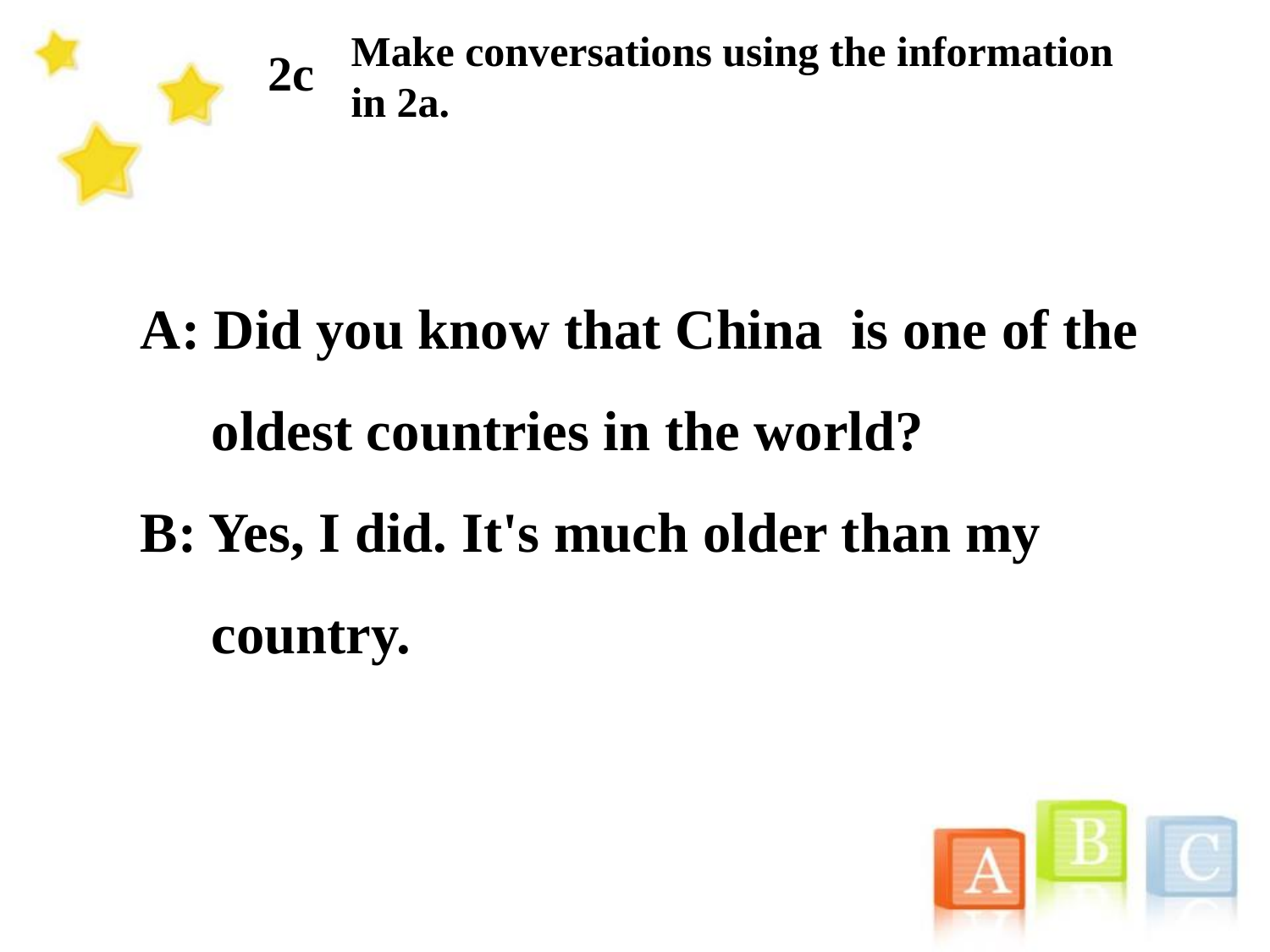

Make conversations using the information in 2a.
2c
A: Did you know that China  is one of the
     oldest countries in the world?
B: Yes, I did. It's much older than my
     country.